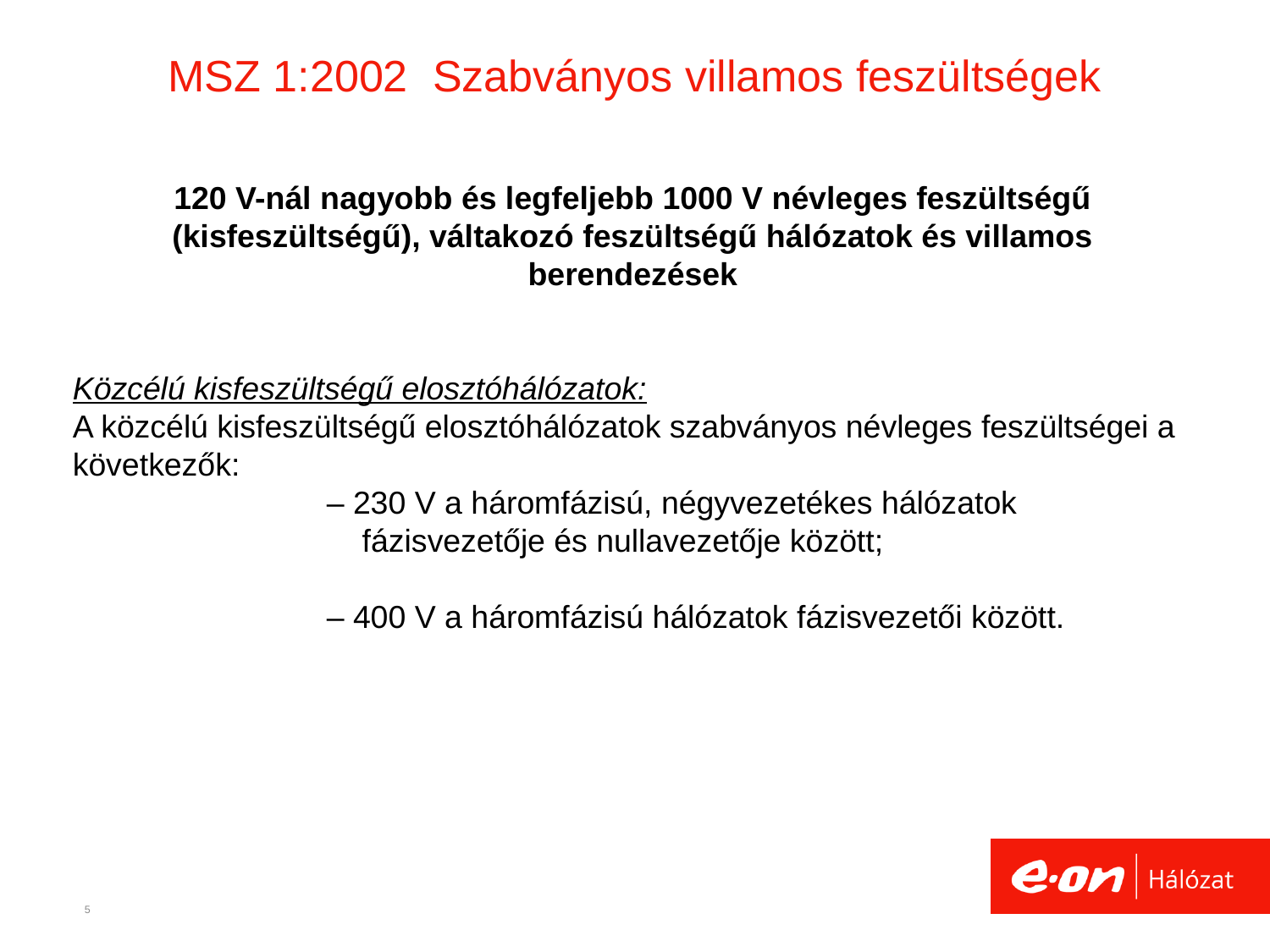

# MSZ 1:2002  Szabványos villamos feszültségek

120 V-nál nagyobb és legfeljebb 1000 V névleges feszültségű (kisfeszültségű), váltakozó feszültségű hálózatok és villamos berendezések

Közcélú kisfeszültségű elosztóhálózatok:
A közcélú kisfeszültségű elosztóhálózatok szabványos névleges feszültségei a következők:
		– 230 V a háromfázisú, négyvezetékes hálózatok
		    fázisvezetője és nullavezetője között;

		– 400 V a háromfázisú hálózatok fázisvezetői között.

5